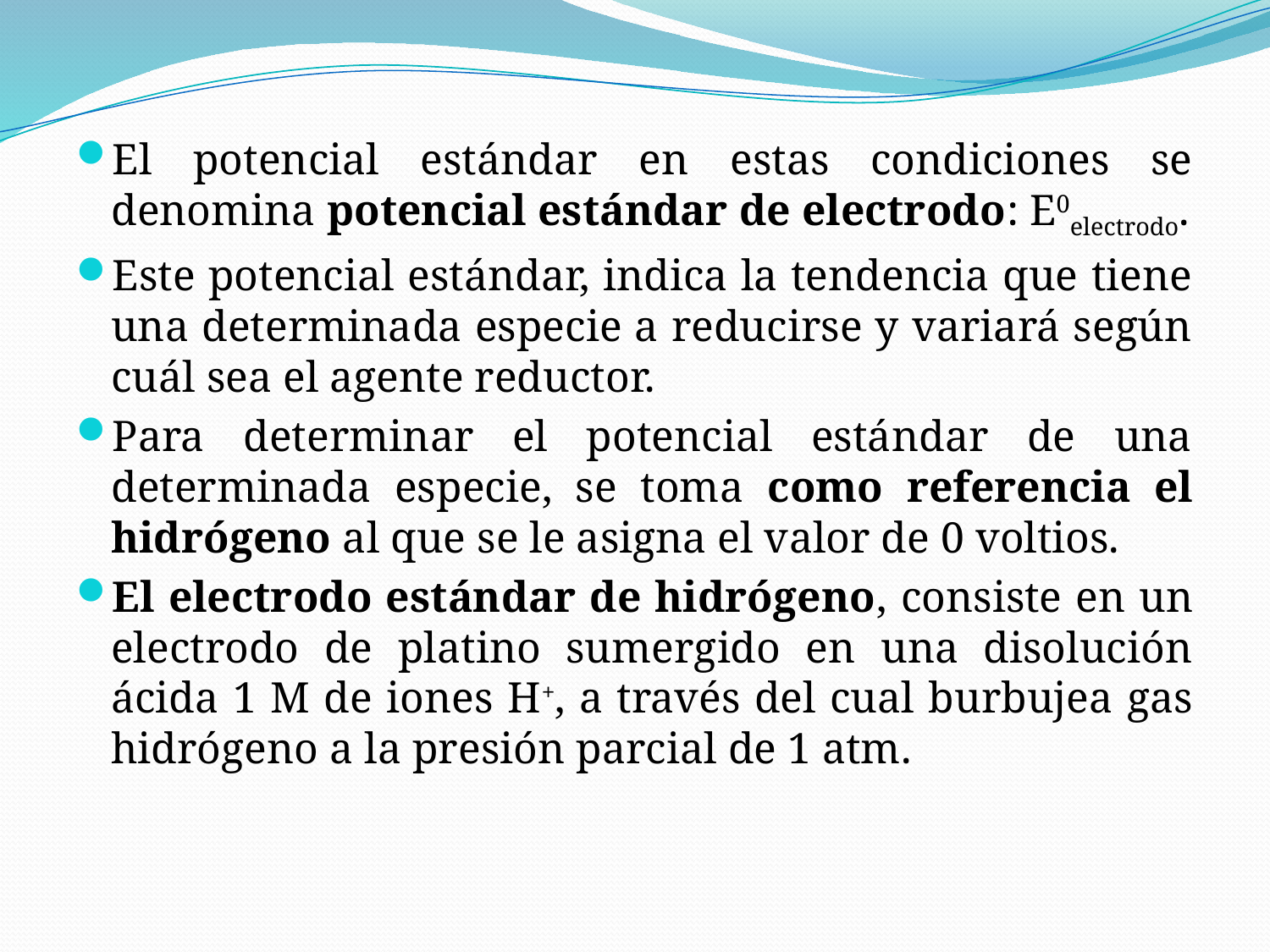

El potencial estándar en estas condiciones se denomina potencial estándar de electrodo: E0electrodo.
Este potencial estándar, indica la tendencia que tiene una determinada especie a reducirse y variará según cuál sea el agente reductor.
Para determinar el potencial estándar de una determinada especie, se toma como referencia el hidrógeno al que se le asigna el valor de 0 voltios.
El electrodo estándar de hidrógeno, consiste en un electrodo de platino sumergido en una disolución ácida 1 M de iones H+, a través del cual burbujea gas hidrógeno a la presión parcial de 1 atm.